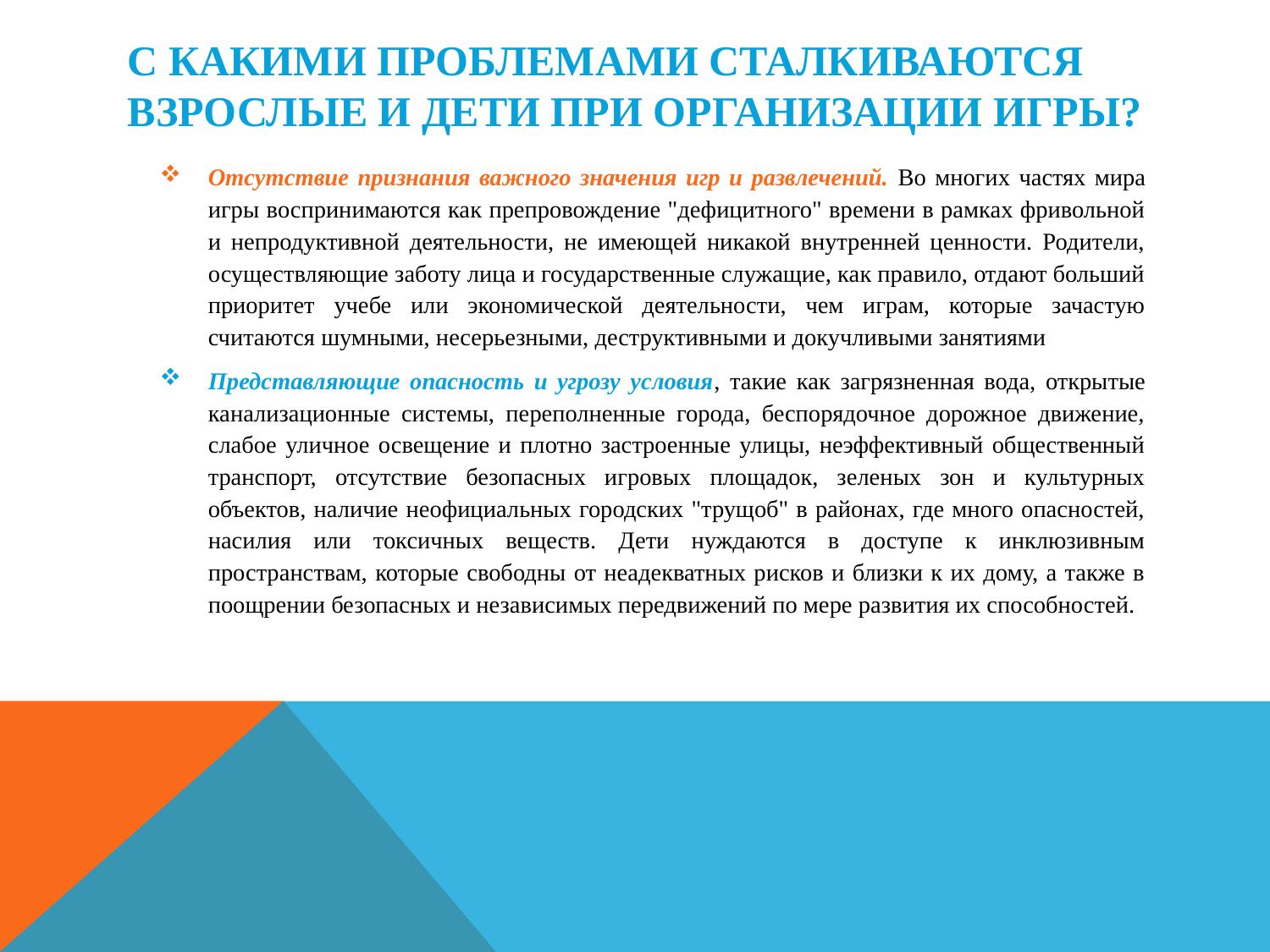

# С какими проблемами сталкиваются взрослые и дети при организации игры?
Отсутствие признания важного значения игр и развлечений. Во многих частях мира игры воспринимаются как препровождение "дефицитного" времени в рамках фривольной и непродуктивной деятельности, не имеющей никакой внутренней ценности. Родители, осуществляющие заботу лица и государственные служащие, как правило, отдают больший приоритет учебе или экономической деятельности, чем играм, которые зачастую считаются шумными, несерьезными, деструктивными и докучливыми занятиями
Представляющие опасность и угрозу условия, такие как загрязненная вода, открытые канализационные системы, переполненные города, беспорядочное дорожное движение, слабое уличное освещение и плотно застроенные улицы, неэффективный общественный транспорт, отсутствие безопасных игровых площадок, зеленых зон и культурных объектов, наличие неофициальных городских "трущоб" в районах, где много опасностей, насилия или токсичных веществ. Дети нуждаются в доступе к инклюзивным пространствам, которые свободны от неадекватных рисков и близки к их дому, а также в поощрении безопасных и независимых передвижений по мере развития их способностей.